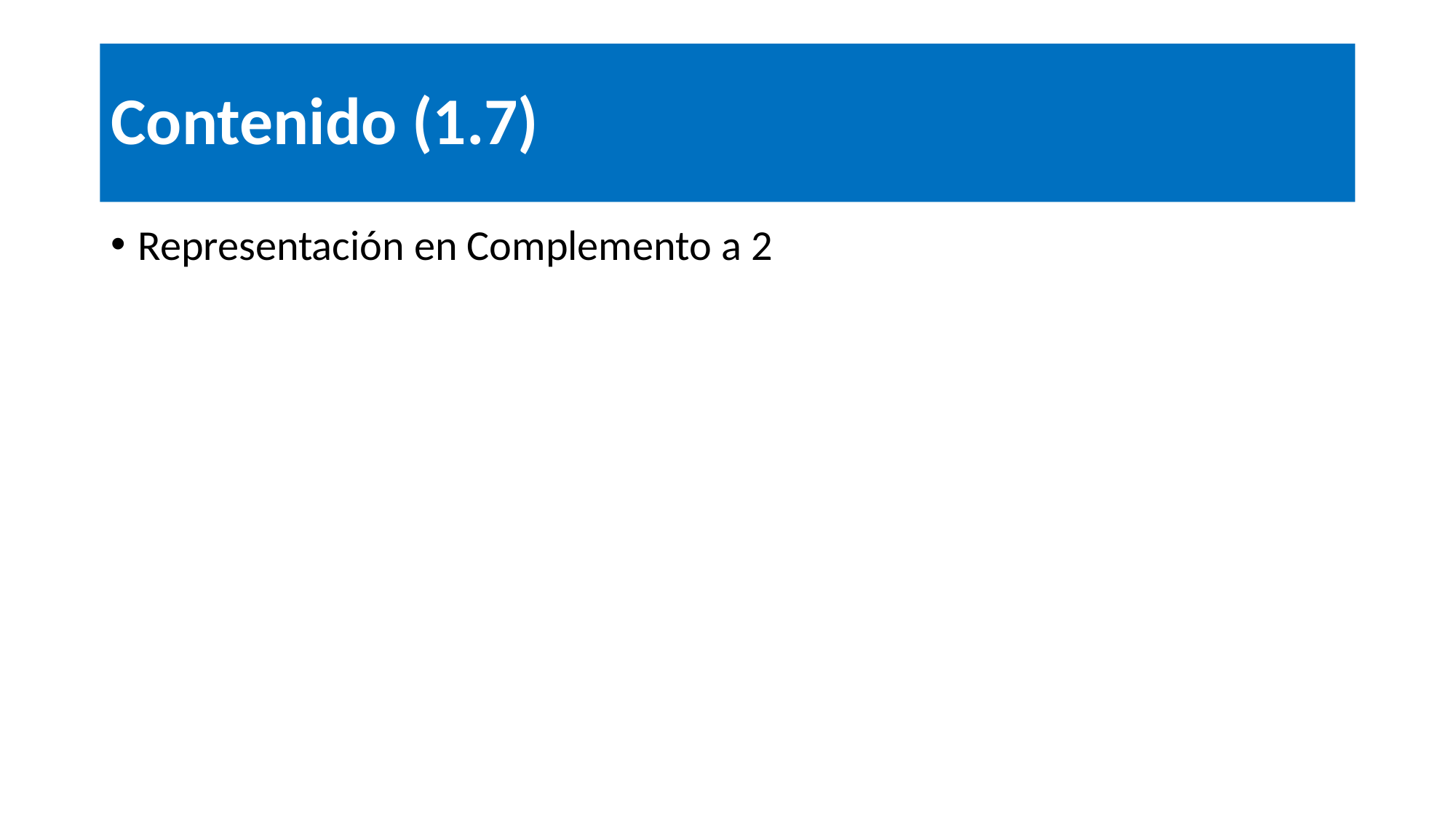

# Contenido (1.7)
Representación en Complemento a 2